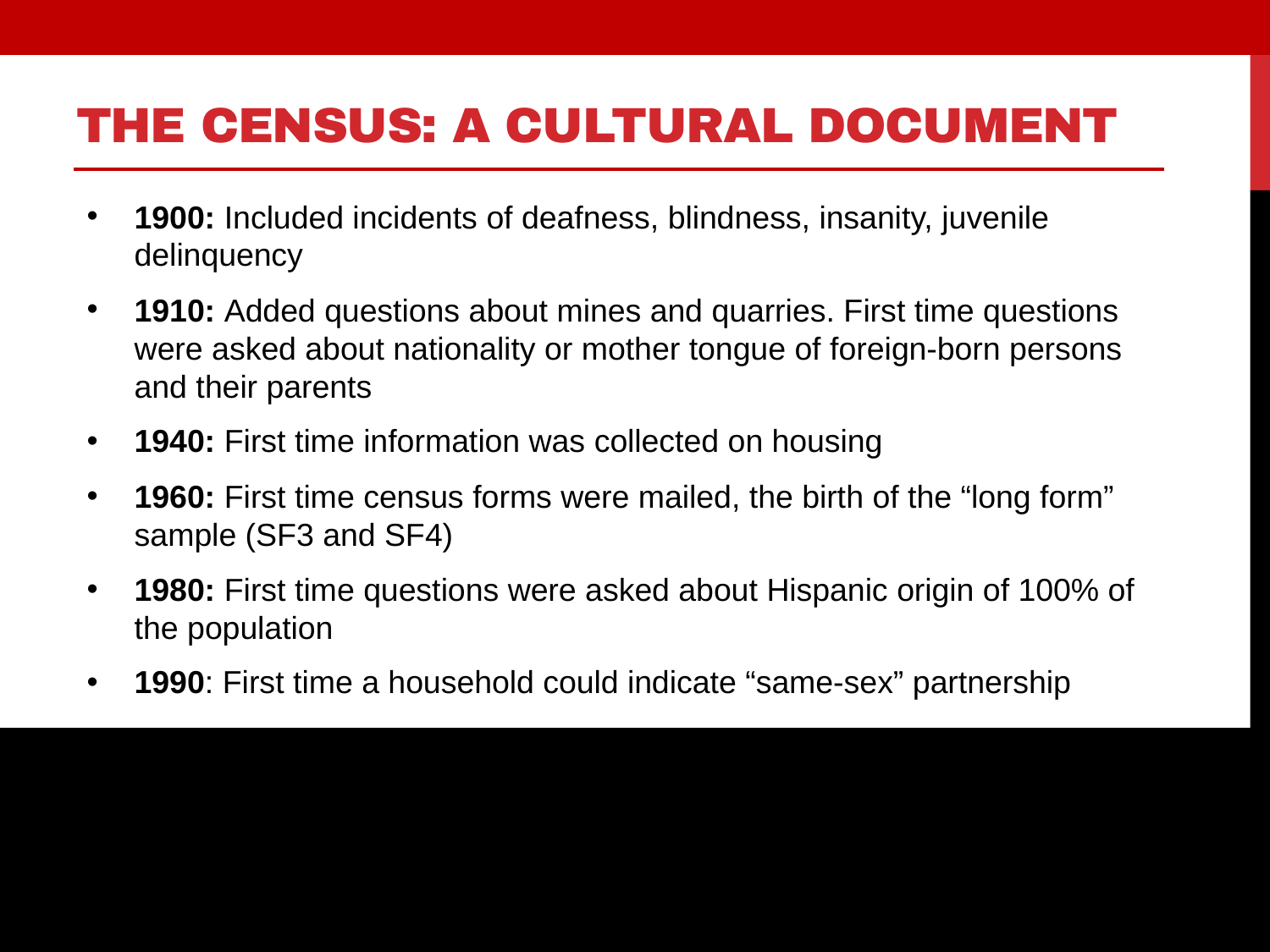

# The Census: A Cultural Document
1900: Included incidents of deafness, blindness, insanity, juvenile delinquency
1910: Added questions about mines and quarries. First time questions were asked about nationality or mother tongue of foreign-born persons and their parents
1940: First time information was collected on housing
1960: First time census forms were mailed, the birth of the “long form” sample (SF3 and SF4)
1980: First time questions were asked about Hispanic origin of 100% of the population
1990: First time a household could indicate “same-sex” partnership